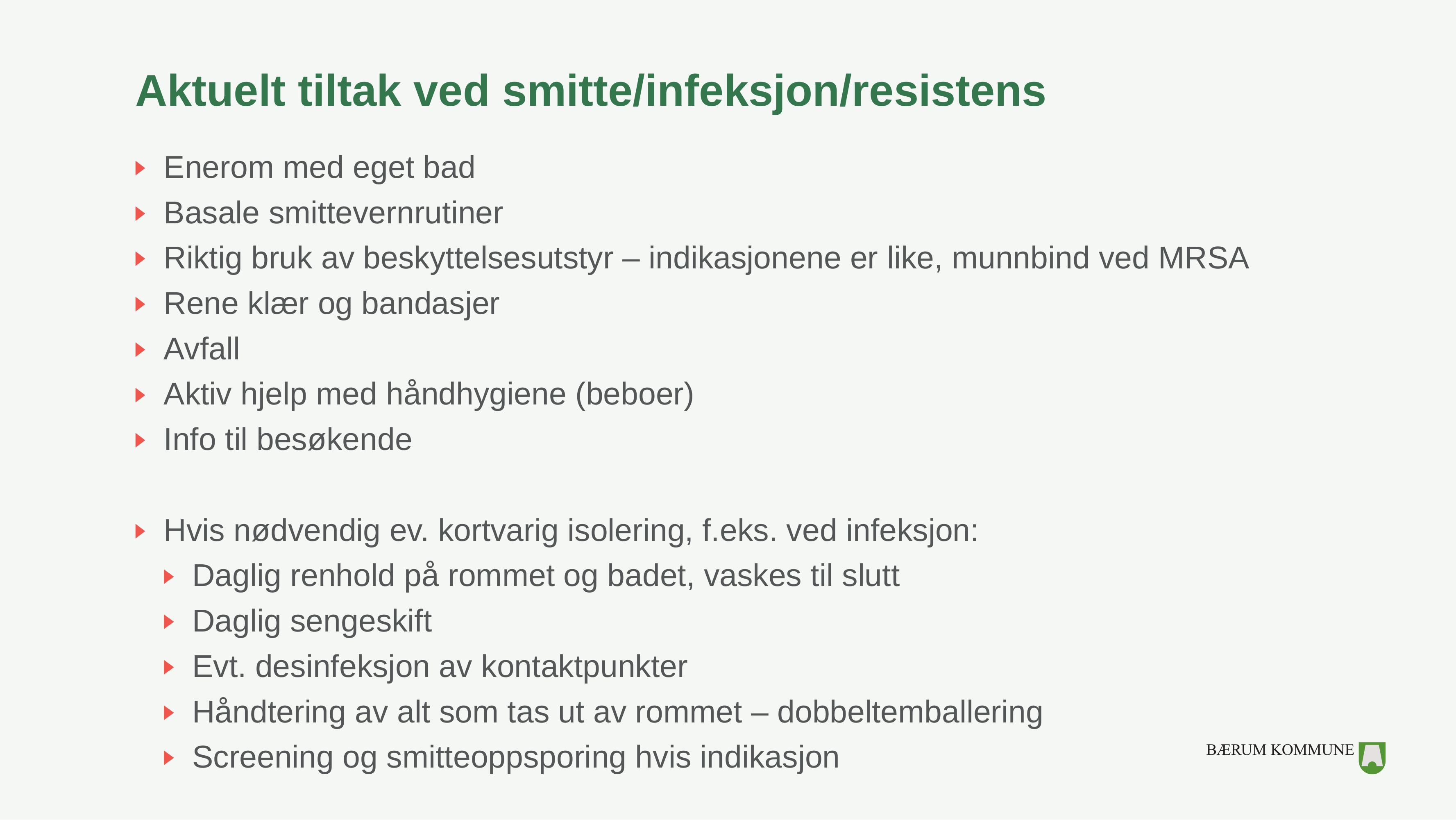

# Aktuelt tiltak ved smitte/infeksjon/resistens
Enerom med eget bad
Basale smittevernrutiner
Riktig bruk av beskyttelsesutstyr – indikasjonene er like, munnbind ved MRSA
Rene klær og bandasjer
Avfall
Aktiv hjelp med håndhygiene (beboer)
Info til besøkende

Hvis nødvendig ev. kortvarig isolering, f.eks. ved infeksjon:
Daglig renhold på rommet og badet, vaskes til slutt
Daglig sengeskift
Evt. desinfeksjon av kontaktpunkter
Håndtering av alt som tas ut av rommet – dobbeltemballering
Screening og smitteoppsporing hvis indikasjon